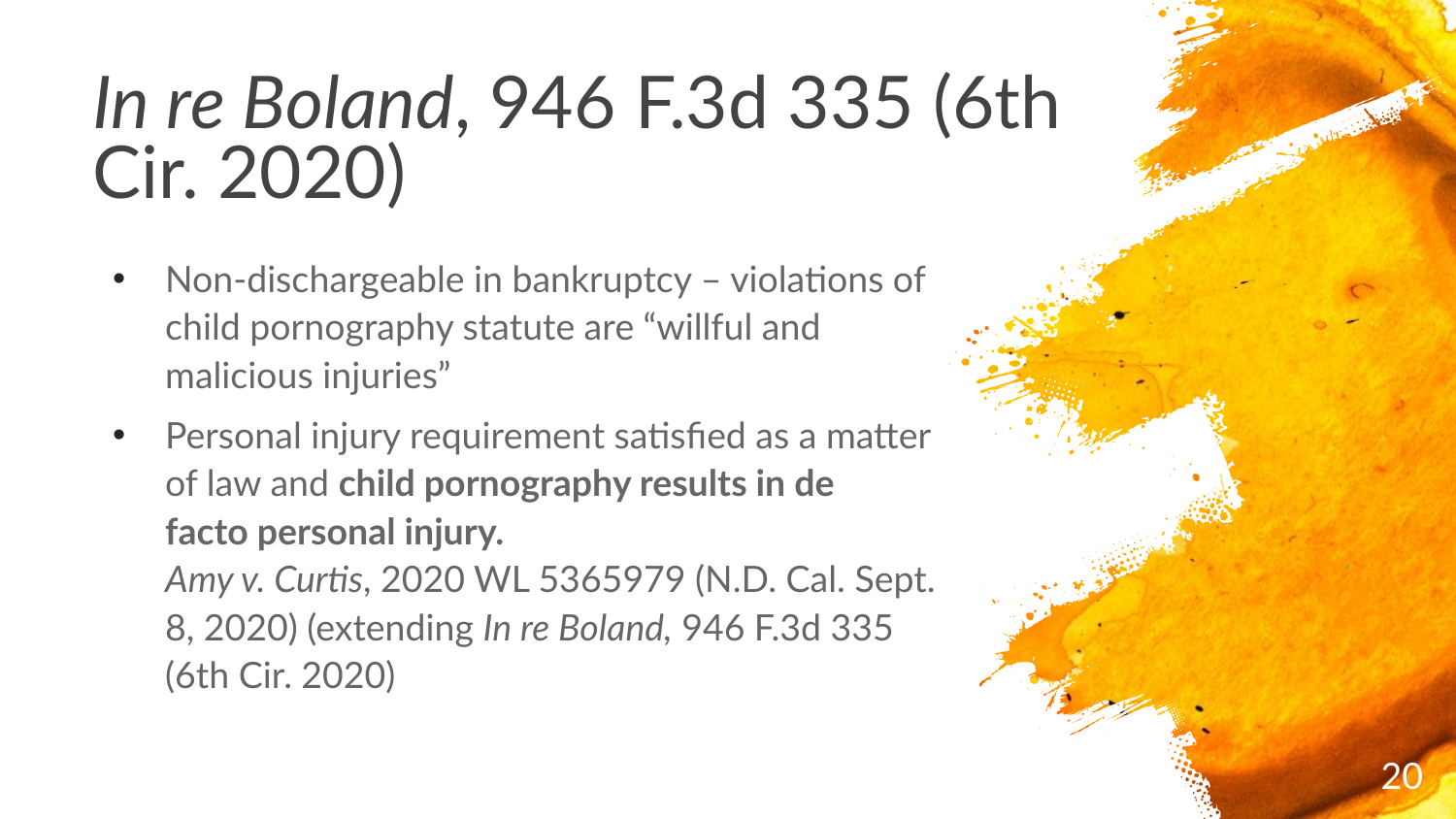

# In re Boland, 946 F.3d 335 (6th Cir. 2020)
Non-dischargeable in bankruptcy – violations of child pornography statute are “willful and malicious injuries”
Personal injury requirement satisfied as a matter of law and child pornography results in de facto personal injury.
Amy v. Curtis, 2020 WL 5365979 (N.D. Cal. Sept. 8, 2020) (extending In re Boland, 946 F.3d 335 (6th Cir. 2020)
20